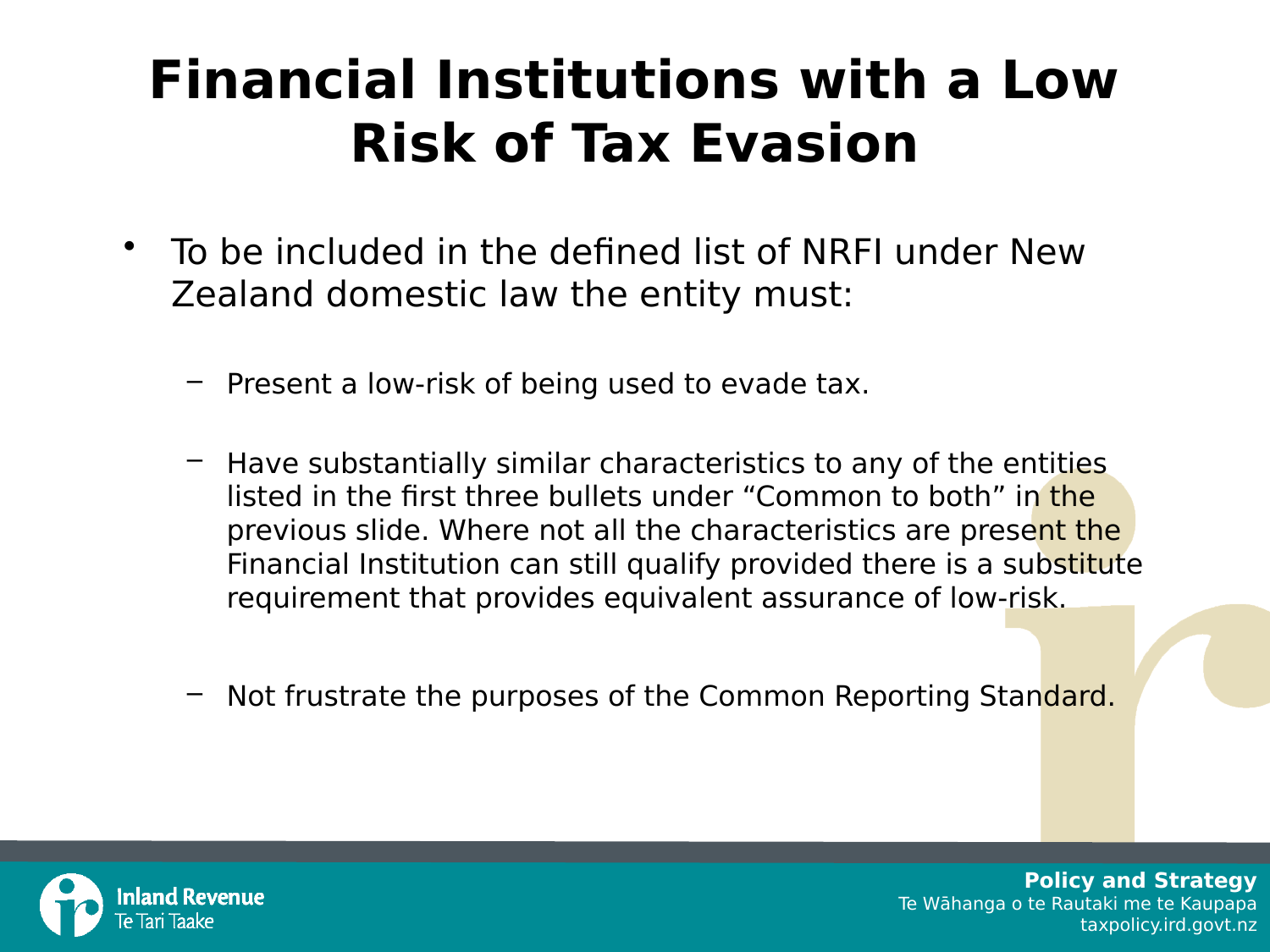

# Financial Institutions with a Low Risk of Tax Evasion
To be included in the defined list of NRFI under New Zealand domestic law the entity must:

Present a low-risk of being used to evade tax.

Have substantially similar characteristics to any of the entities listed in the first three bullets under “Common to both” in the previous slide. Where not all the characteristics are present the Financial Institution can still qualify provided there is a substitute requirement that provides equivalent assurance of low-risk.

Not frustrate the purposes of the Common Reporting Standard.